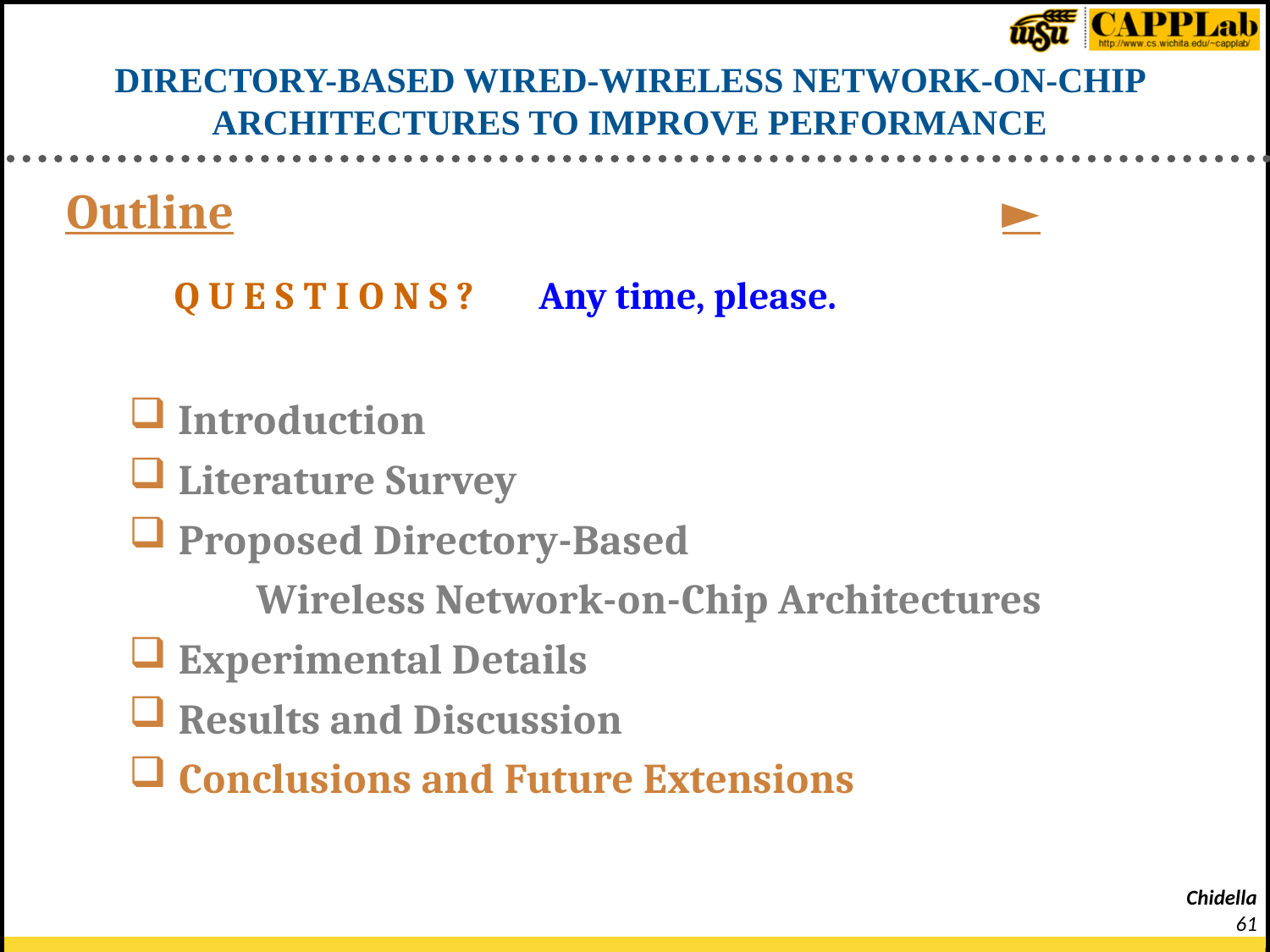

# DIRECTORY-BASED WIRED-WIRELESS NETWORK-ON-CHIP ARCHITECTURES TO IMPROVE PERFORMANCE
Outline							►

 Introduction
 Literature Survey
 Proposed Directory-Based
	Wireless Network-on-Chip Architectures
 Experimental Details
 Results and Discussion
 Conclusions and Future Extensions

Q U E S T I O N S ?
Any time, please.